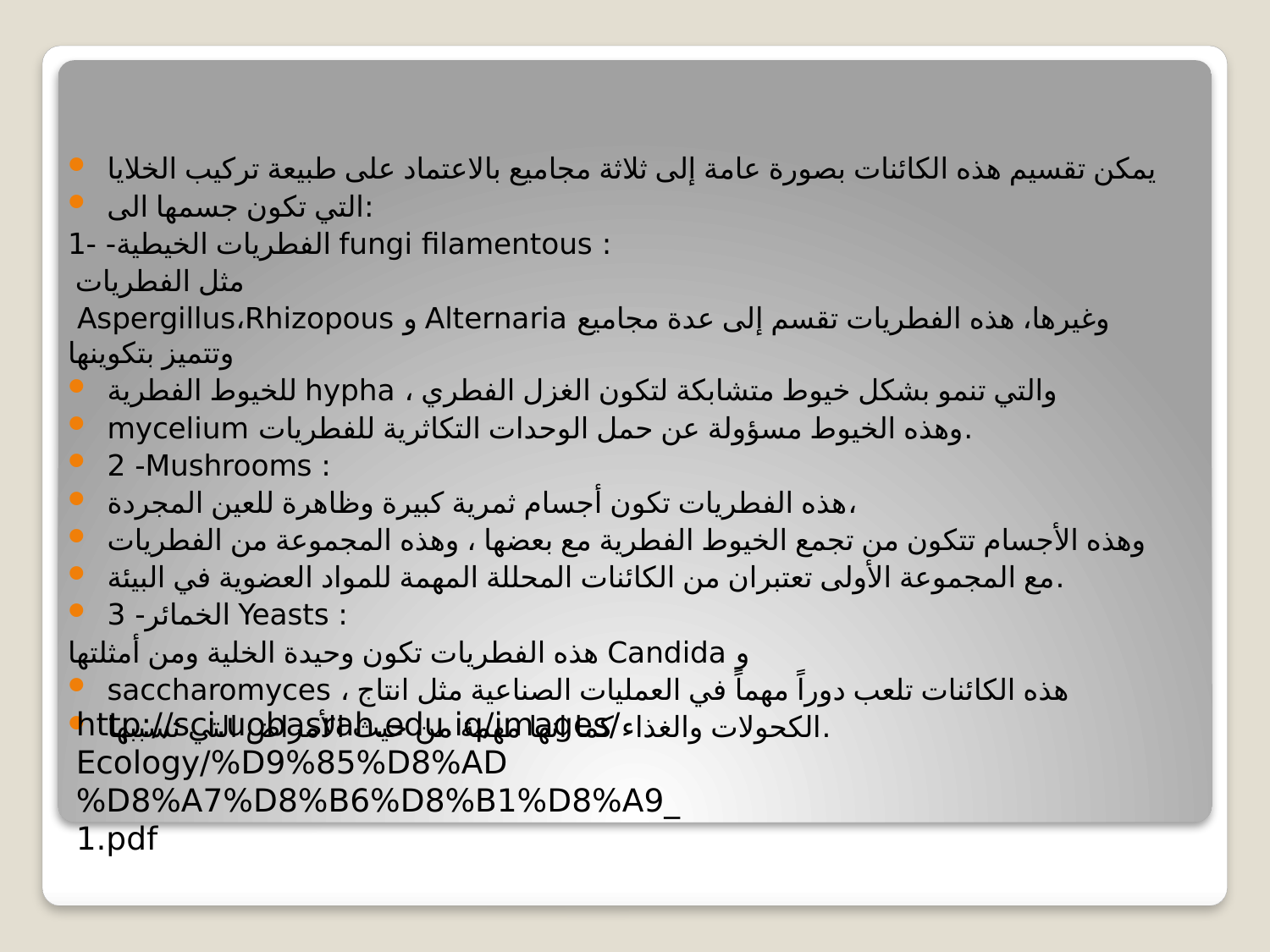

یمكن تقسیم هذه الكائنات بصورة عامة إلى ثلاثة مجامیع بالاعتماد على طبیعة تركیب الخلایا
التي تكون جسمها الى:
1- -الفطریات الخیطیة fungi filamentous :
 مثل الفطریات
 Aspergillus،Rhizopous و Alternaria وغیرها، هذه الفطریات تقسم إلى عدة مجامیع وتتمیز بتكوینها
للخیوط الفطریة hypha ، والتي تنمو بشكل خیوط متشابكة لتكون الغزل الفطري
mycelium وهذه الخیوط مسؤولة عن حمل الوحدات التكاثریة للفطریات.
2 -Mushrooms :
هذه الفطریات تكون أجسام ثمریة كبیرة وظاهرة للعین المجردة،
وهذه الأجسام تتكون من تجمع الخیوط الفطریة مع بعضها ، وهذه المجموعة من الفطریات
مع المجموعة الأولى تعتبران من الكائنات المحللة المهمة للمواد العضویة في البیئة.
3 -الخمائر Yeasts :
هذه الفطریات تكون وحیدة الخلیة ومن أمثلتها Candida و
saccharomyces ، هذه الكائنات تلعب دوراً مهماً في العملیات الصناعیة مثل انتاج
الكحولات والغذاء كما انها مهمة من حیث الأمراض التي تسببها.

http://sci.uobasrah.edu.iq/images/Ecology/%D9%85%D8%AD%D8%A7%D8%B6%D8%B1%D8%A9_1.pdf